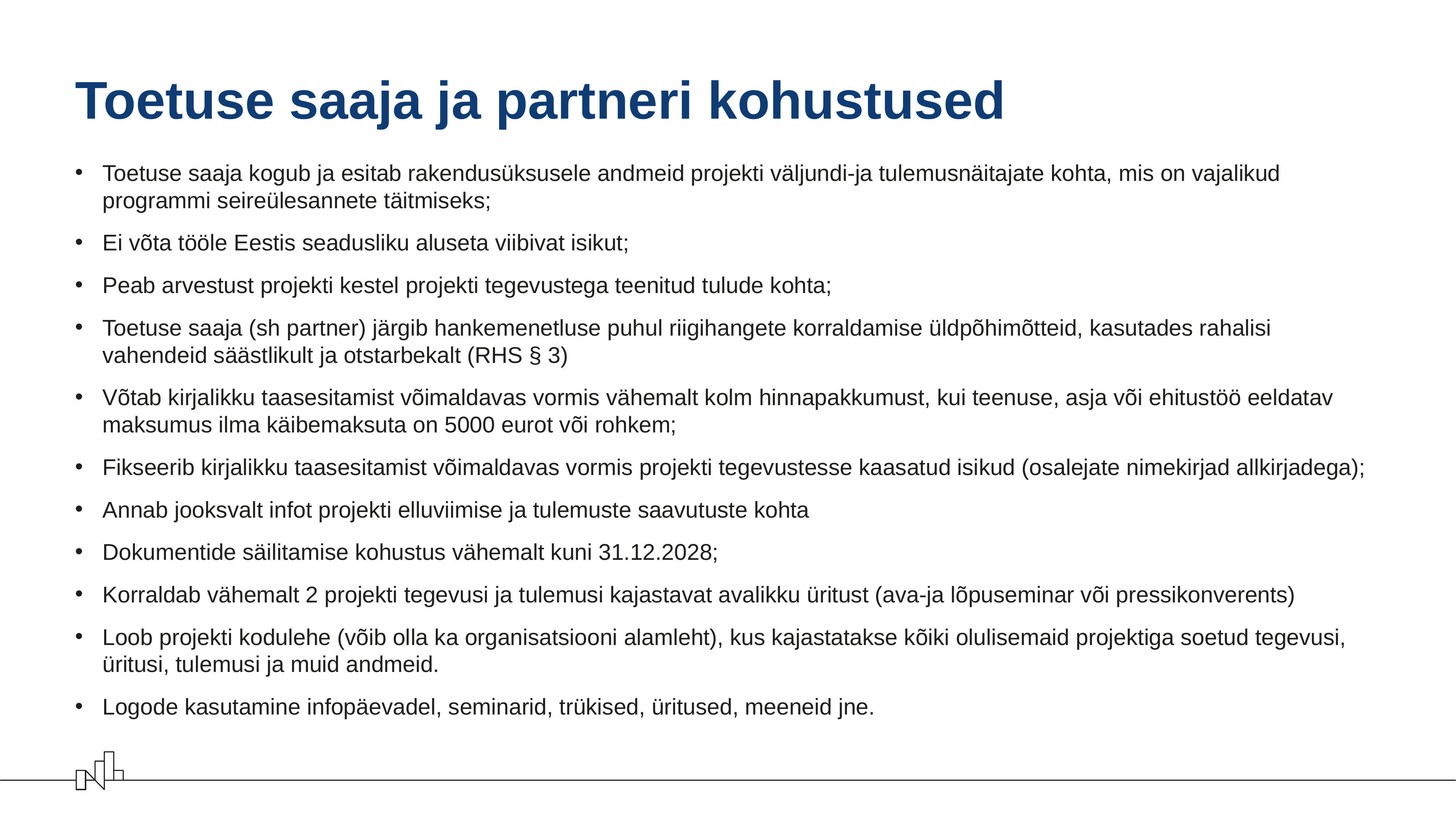

# Toetuse saaja ja partneri kohustused
Toetuse saaja kogub ja esitab rakendusüksusele andmeid projekti väljundi-ja tulemusnäitajate kohta, mis on vajalikud programmi seireülesannete täitmiseks;
Ei võta tööle Eestis seadusliku aluseta viibivat isikut;
Peab arvestust projekti kestel projekti tegevustega teenitud tulude kohta;
Toetuse saaja (sh partner) järgib hankemenetluse puhul riigihangete korraldamise üldpõhimõtteid, kasutades rahalisi vahendeid säästlikult ja otstarbekalt (RHS § 3)
Võtab kirjalikku taasesitamist võimaldavas vormis vähemalt kolm hinnapakkumust, kui teenuse, asja või ehitustöö eeldatav maksumus ilma käibemaksuta on 5000 eurot või rohkem;
Fikseerib kirjalikku taasesitamist võimaldavas vormis projekti tegevustesse kaasatud isikud (osalejate nimekirjad allkirjadega);
Annab jooksvalt infot projekti elluviimise ja tulemuste saavutuste kohta
Dokumentide säilitamise kohustus vähemalt kuni 31.12.2028;
Korraldab vähemalt 2 projekti tegevusi ja tulemusi kajastavat avalikku üritust (ava-ja lõpuseminar või pressikonverents)
Loob projekti kodulehe (võib olla ka organisatsiooni alamleht), kus kajastatakse kõiki olulisemaid projektiga soetud tegevusi, üritusi, tulemusi ja muid andmeid.
Logode kasutamine infopäevadel, seminarid, trükised, üritused, meeneid jne.